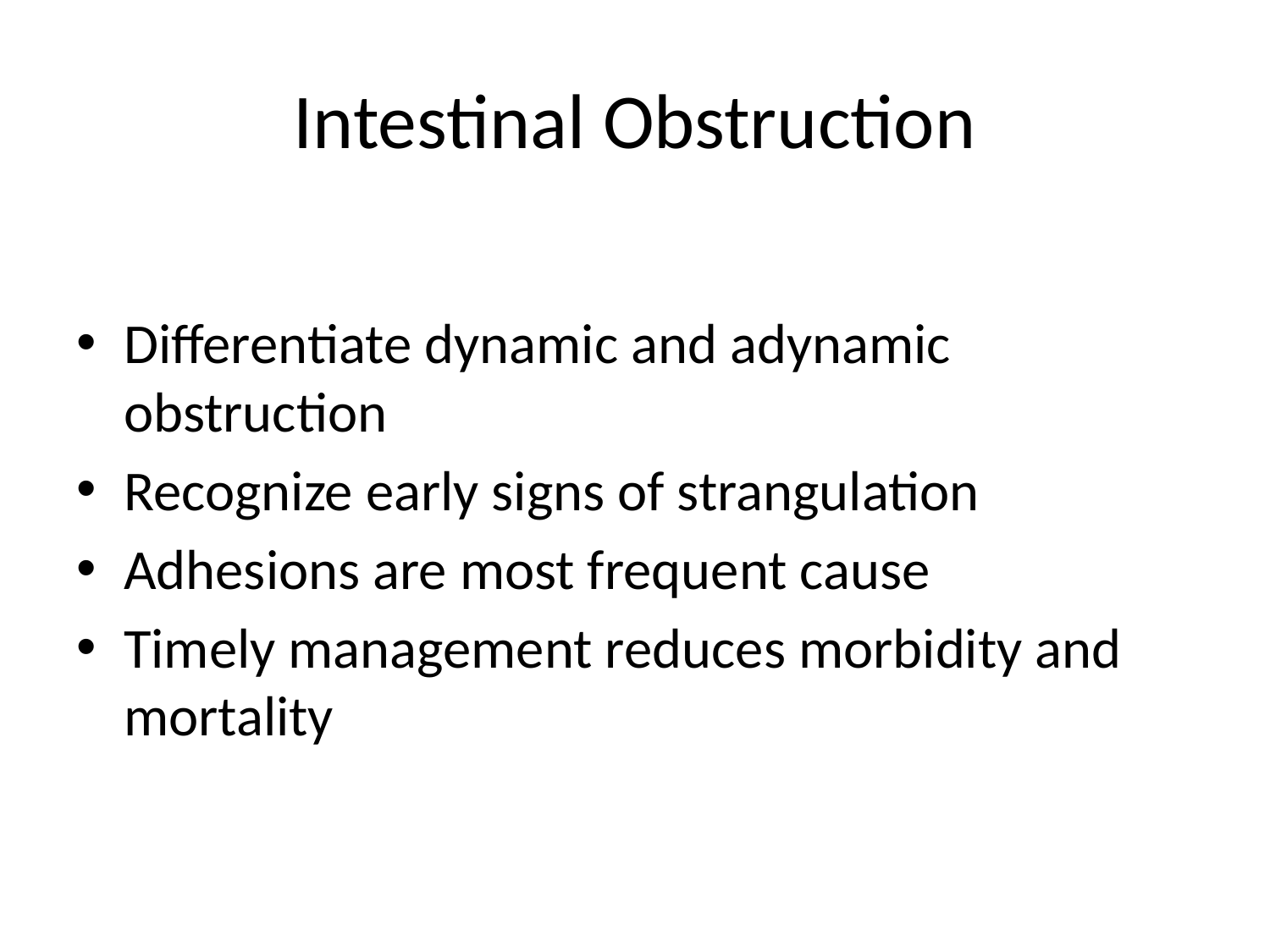

# Intestinal Obstruction

Differentiate dynamic and adynamic obstruction
Recognize early signs of strangulation
Adhesions are most frequent cause
Timely management reduces morbidity and mortality